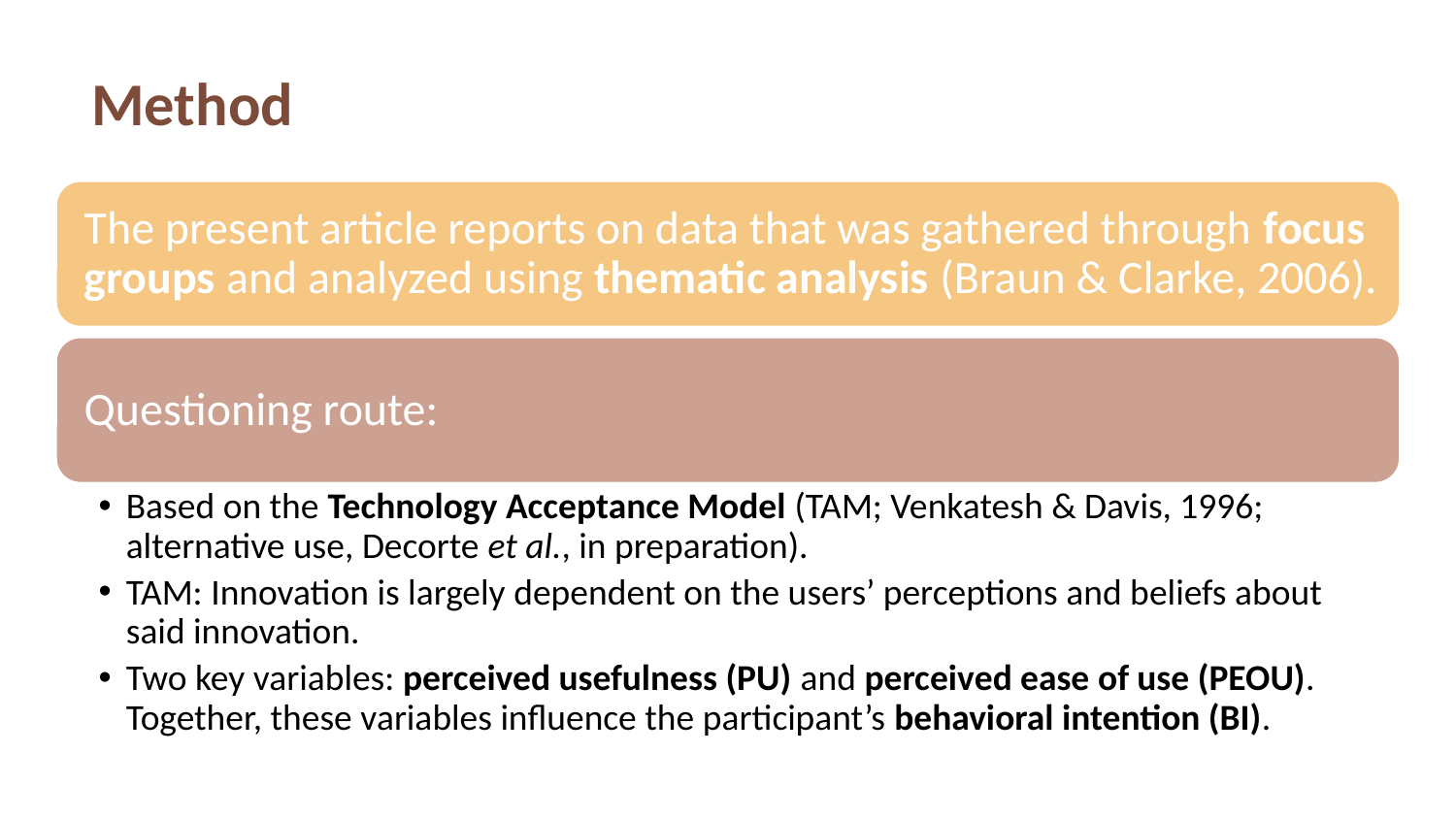

# Method
The present article reports on data that was gathered through focus groups and analyzed using thematic analysis (Braun & Clarke, 2006).
Questioning route:
Based on the Technology Acceptance Model (TAM; Venkatesh & Davis, 1996; alternative use, Decorte et al., in preparation).
TAM: Innovation is largely dependent on the users’ perceptions and beliefs about said innovation.
Two key variables: perceived usefulness (PU) and perceived ease of use (PEOU). Together, these variables influence the participant’s behavioral intention (BI).